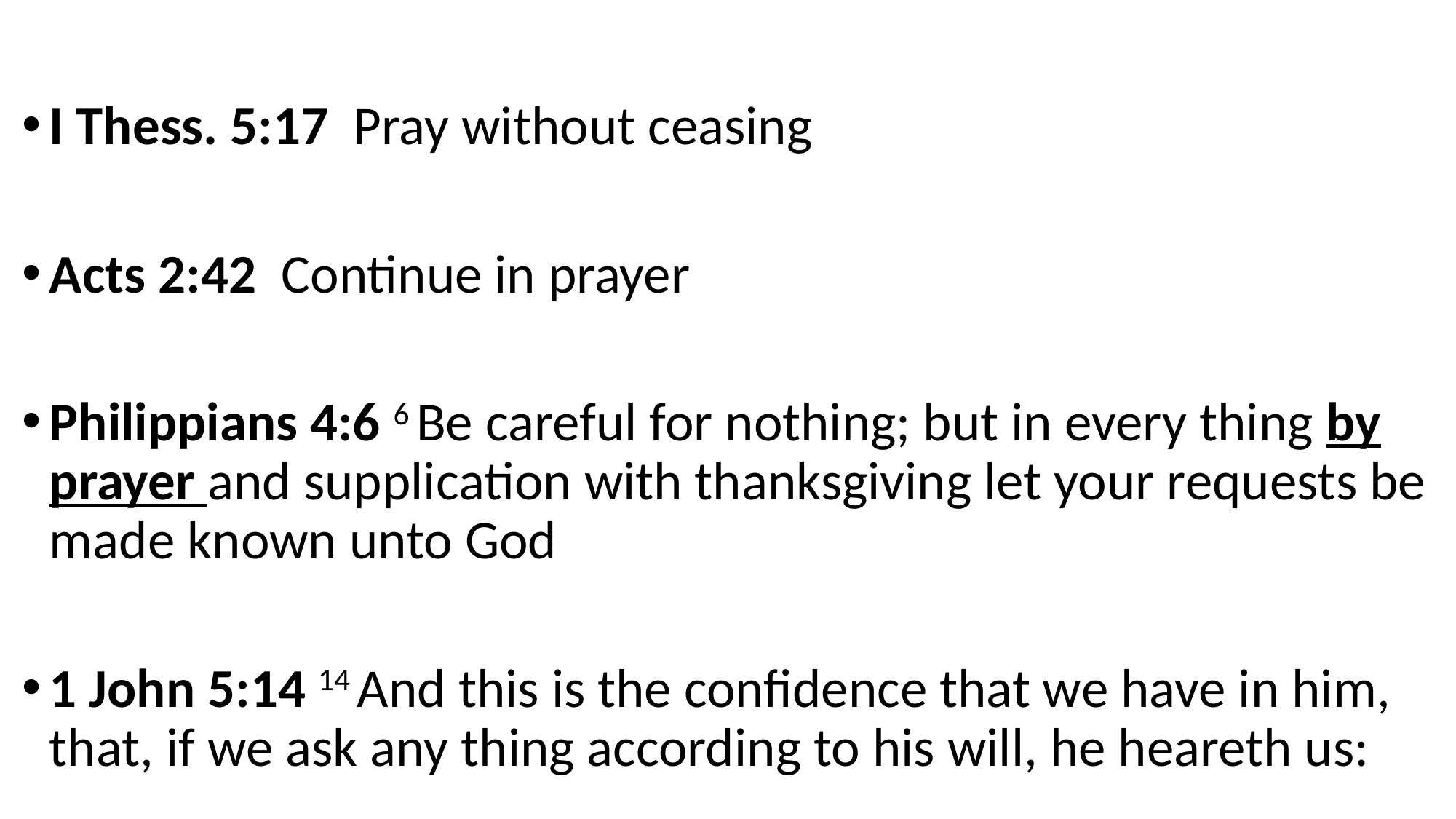

I Thess. 5:17  Pray without ceasing

Acts 2:42  Continue in prayer

Philippians 4:6 6 Be careful for nothing; but in every thing by prayer and supplication with thanksgiving let your requests be made known unto God

1 John 5:14 14 And this is the confidence that we have in him, that, if we ask any thing according to his will, he heareth us: